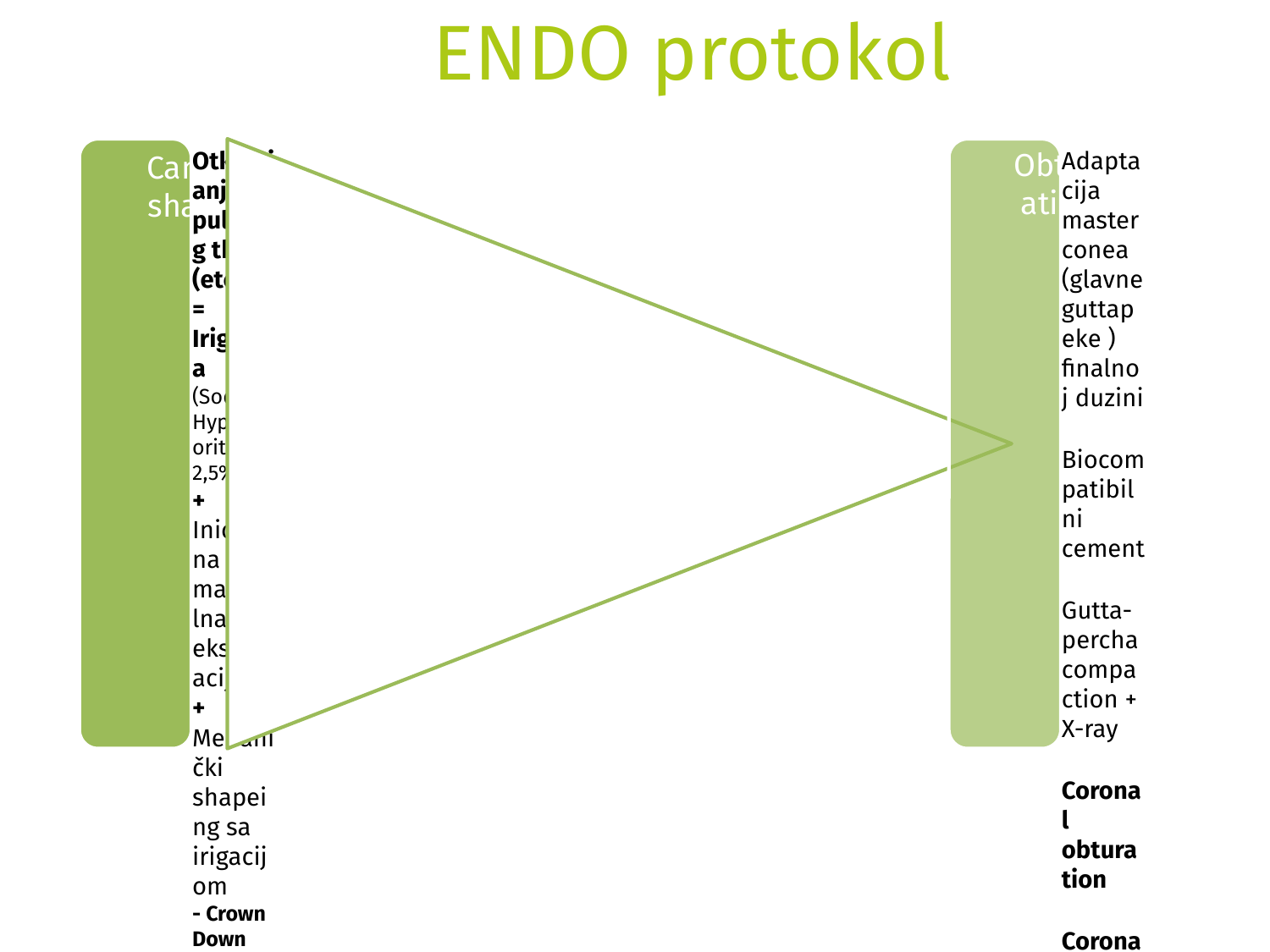

ENDO protokol
=
Irigacija
(Sodium Hypochlorite 2,5%)
+
Inicijalna manuelna eksploracija
+
Mehanički shapeing sa irigacijom
+
Obturation
Biocompatibilni  cement
Gutta-percha compaction + X-ray
Coronal obturation